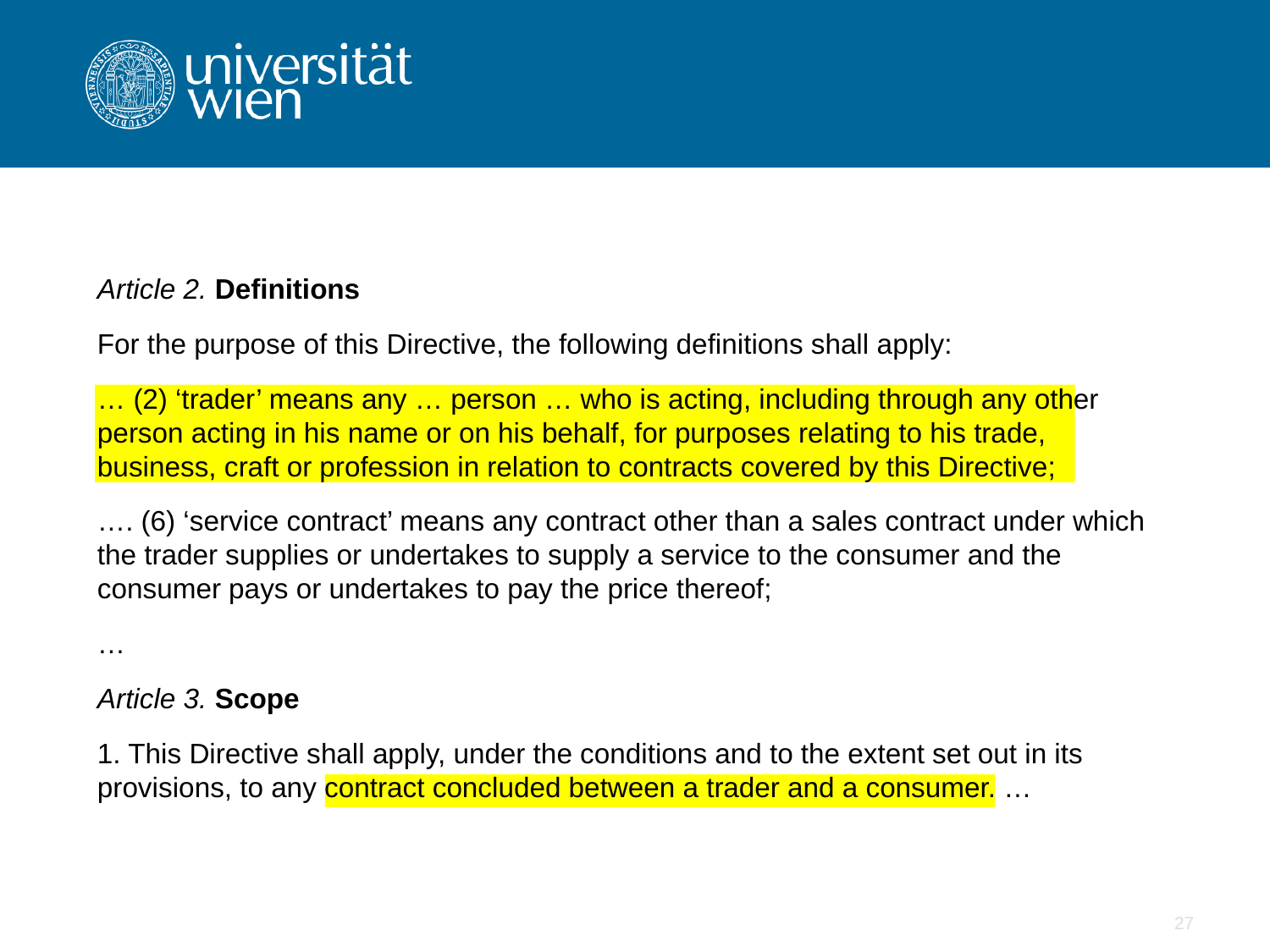

Article 2. Definitions
For the purpose of this Directive, the following definitions shall apply:
… (2) ‘trader’ means any … person … who is acting, including through any other person acting in his name or on his behalf, for purposes relating to his trade, business, craft or profession in relation to contracts covered by this Directive;
…. (6) ‘service contract’ means any contract other than a sales contract under which the trader supplies or undertakes to supply a service to the consumer and the consumer pays or undertakes to pay the price thereof;
…
Article 3. Scope
1. This Directive shall apply, under the conditions and to the extent set out in its provisions, to any contract concluded between a trader and a consumer. …

27